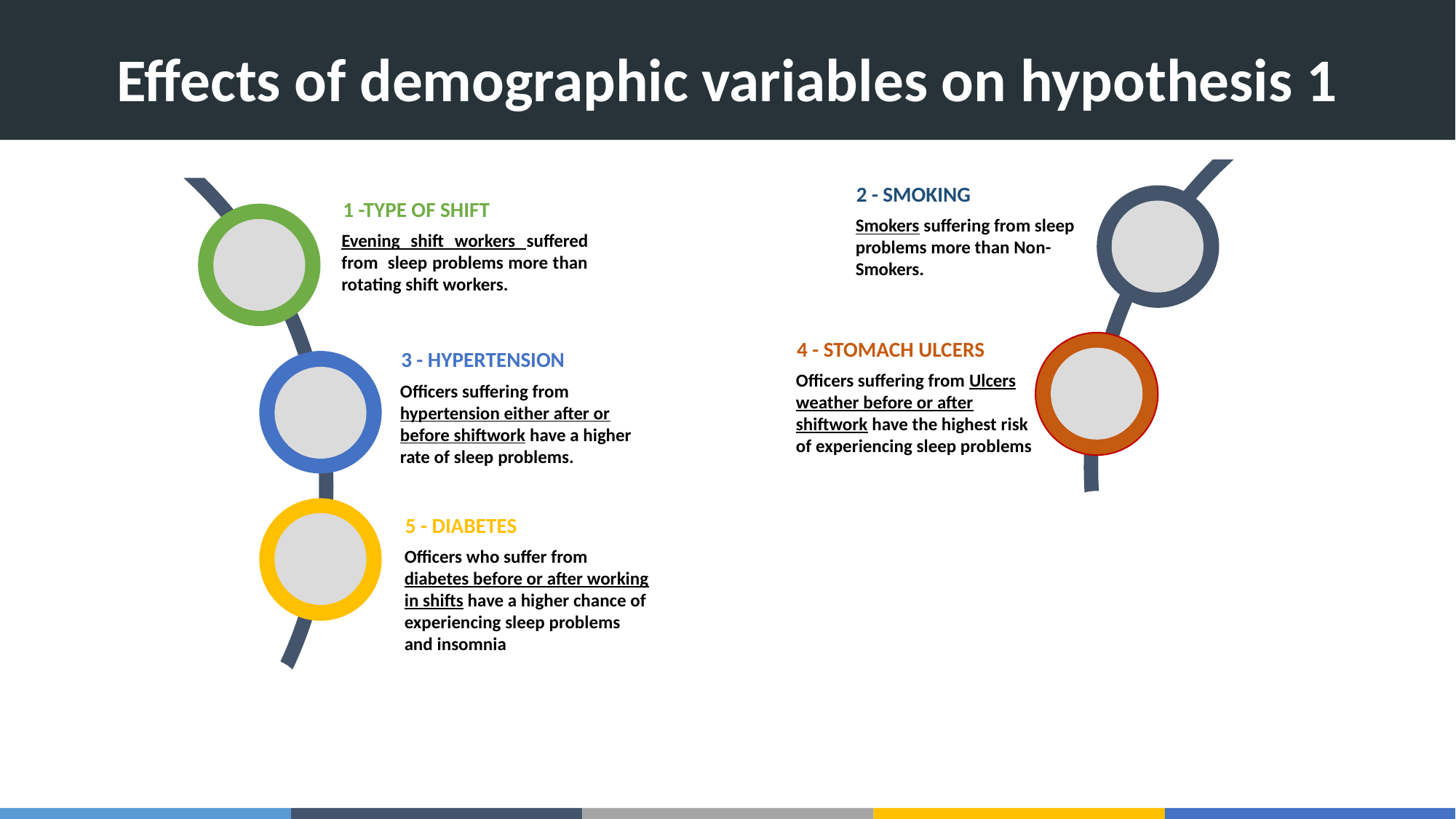

Effects of demographic variables on hypothesis 1

2 - SMOKING
Smokers suffering from sleep problems more than Non-Smokers.

1 -Type of shift

Evening shift workers suffered from  sleep problems more than rotating shift workers.

4 - Stomach Ulcers
Officers suffering from Ulcers weather before or after shiftwork have the highest risk of experiencing sleep problems

3 - Hypertension
Officers suffering from hypertension either after or before shiftwork have a higher rate of sleep problems.

5 - Diabetes
Officers who suffer from diabetes before or after working in shifts have a higher chance of experiencing sleep problems and insomnia